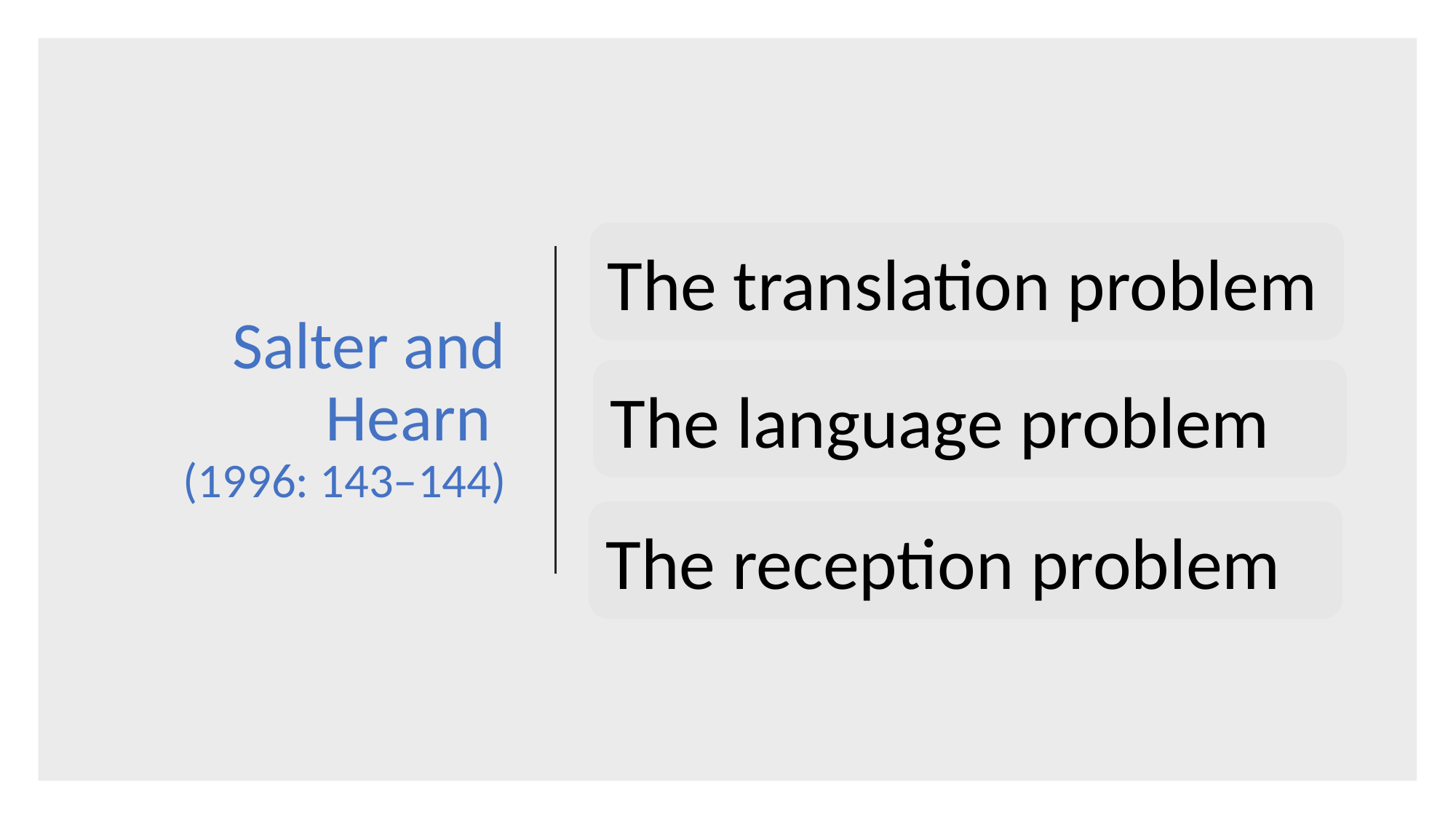

# Salter and Hearn (1996: 143–144)

The translation problem
The language problem
The reception problem